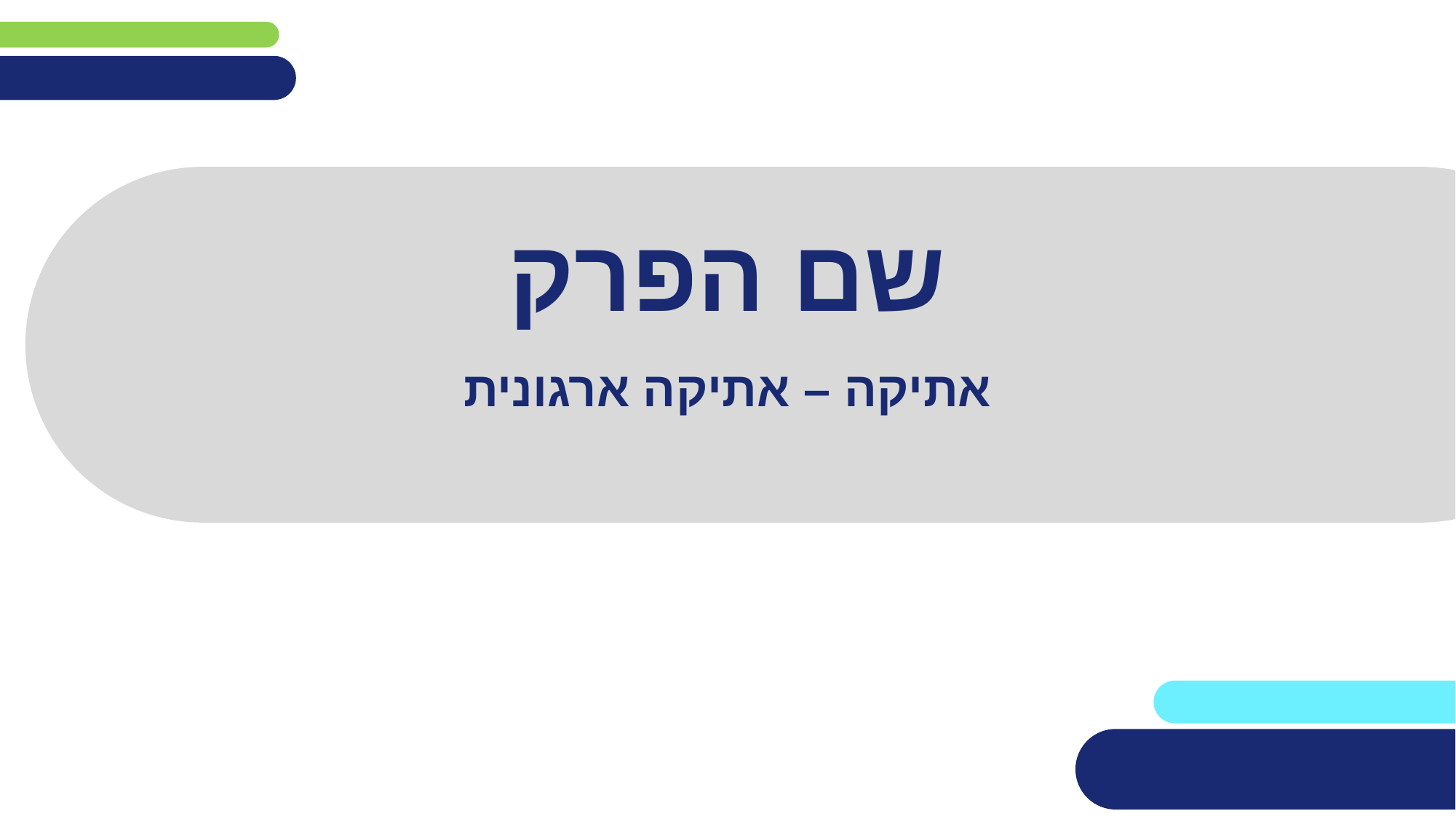

# שם הפרק
אתיקה – אתיקה ארגונית